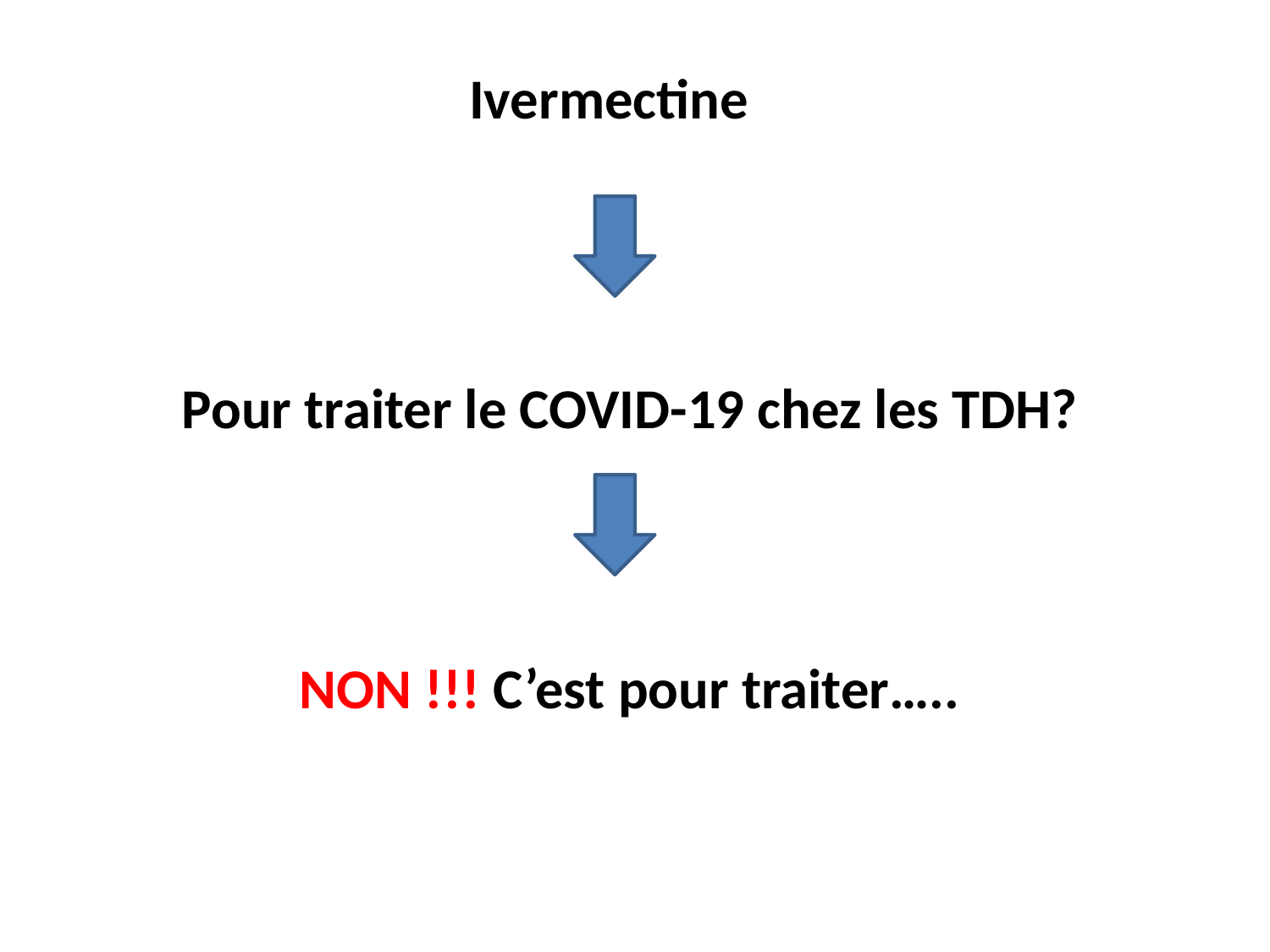

Ivermectine

Pour traiter le COVID-19 chez les TDH?

NON !!! C’est pour traiter…..